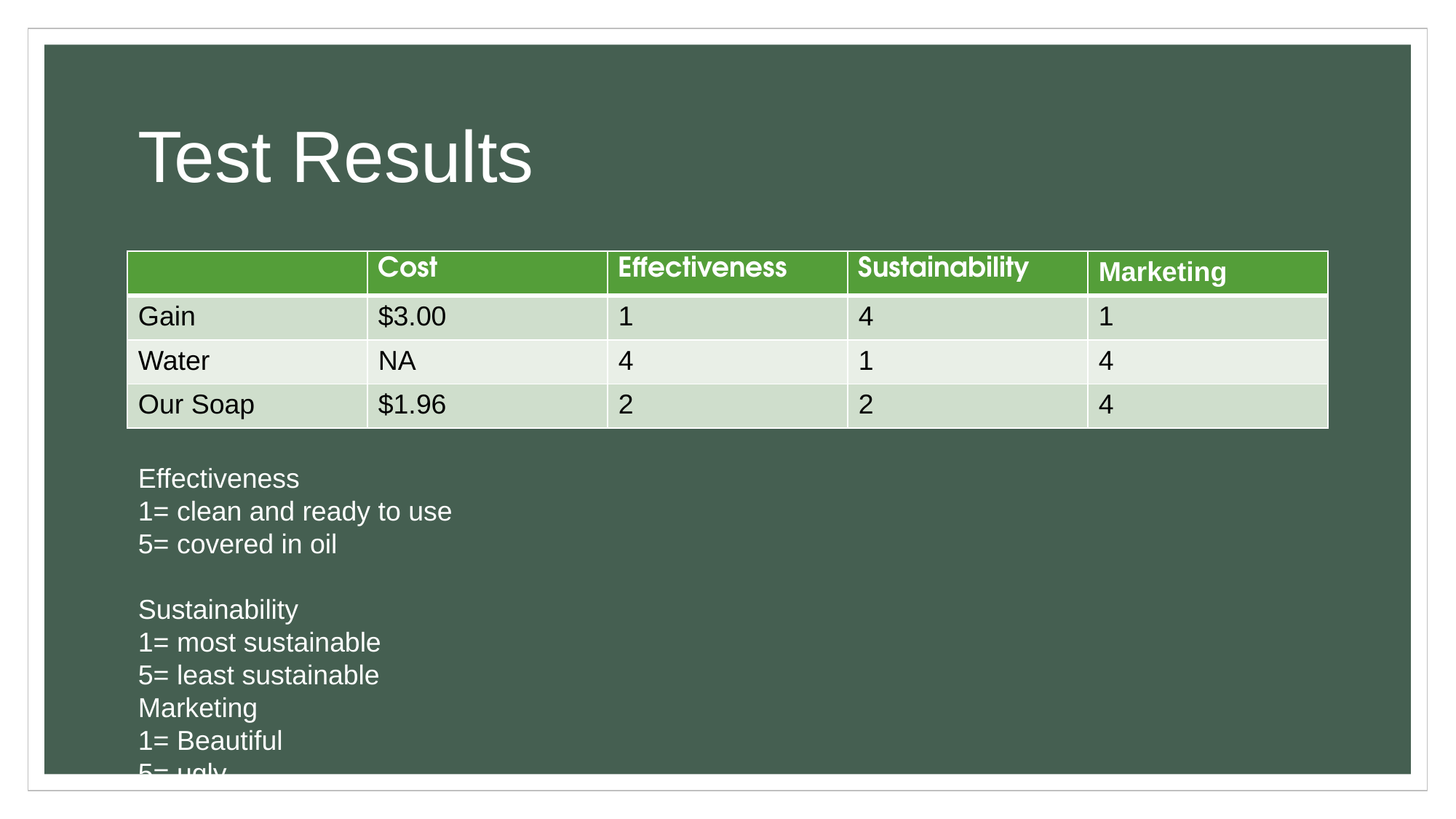

# Test Results
|  | Cost | Effectiveness | Sustainability | Marketing |
| --- | --- | --- | --- | --- |
| Gain | $3.00 | 1 | 4 | 1 |
| Water | NA | 4 | 1 | 4 |
| Our Soap | $1.96 | 2 | 2 | 4 |
Effectiveness
1= clean and ready to use
5= covered in oil

Sustainability
1= most sustainable
5= least sustainable
Marketing
1= Beautiful
5= ugly